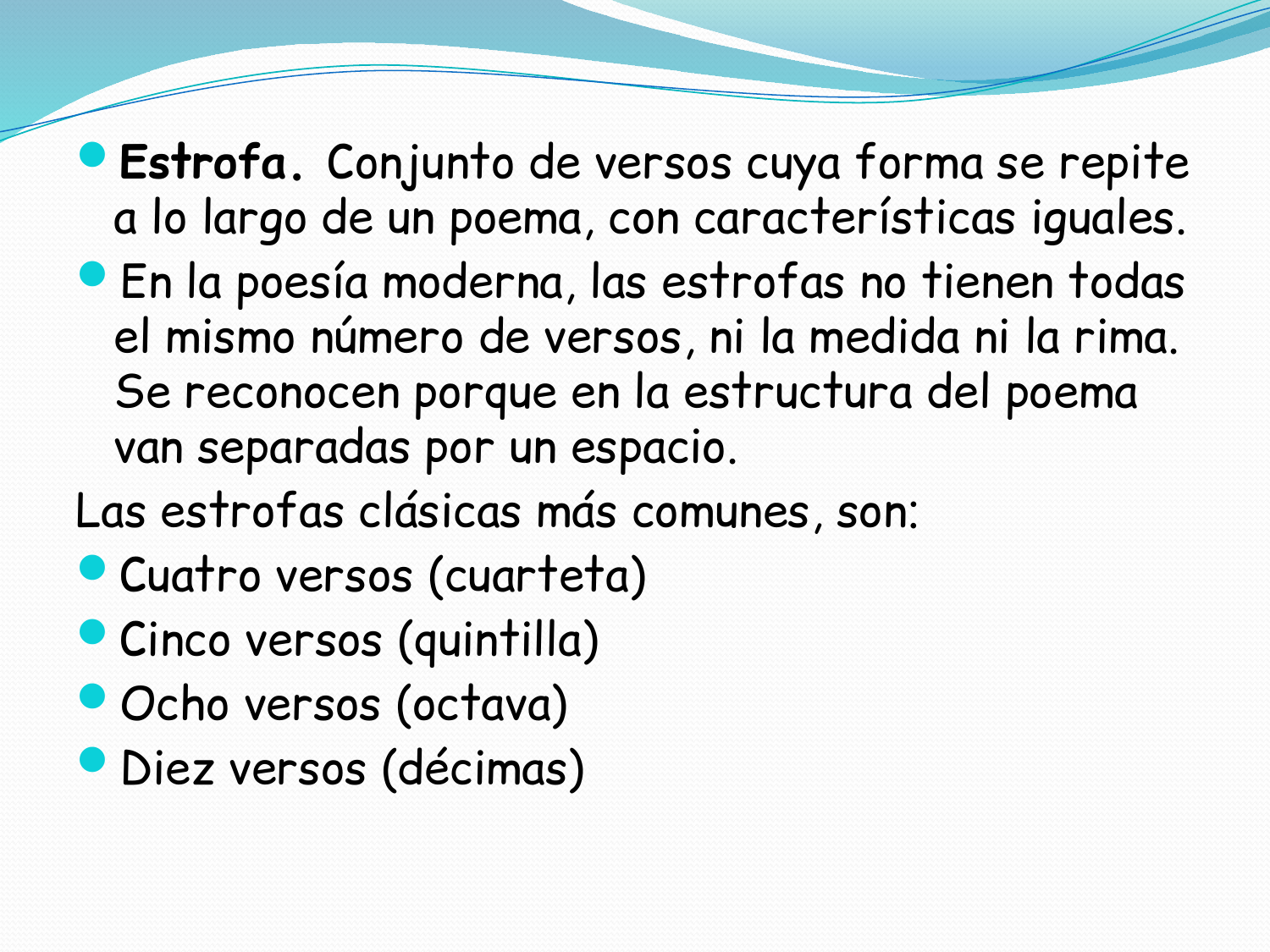

Estrofa. Conjunto de versos cuya forma se repite a lo largo de un poema, con características iguales.
En la poesía moderna, las estrofas no tienen todas el mismo número de versos, ni la medida ni la rima. Se reconocen porque en la estructura del poema van separadas por un espacio.
Las estrofas clásicas más comunes, son:
Cuatro versos (cuarteta)
Cinco versos (quintilla)
Ocho versos (octava)
Diez versos (décimas)